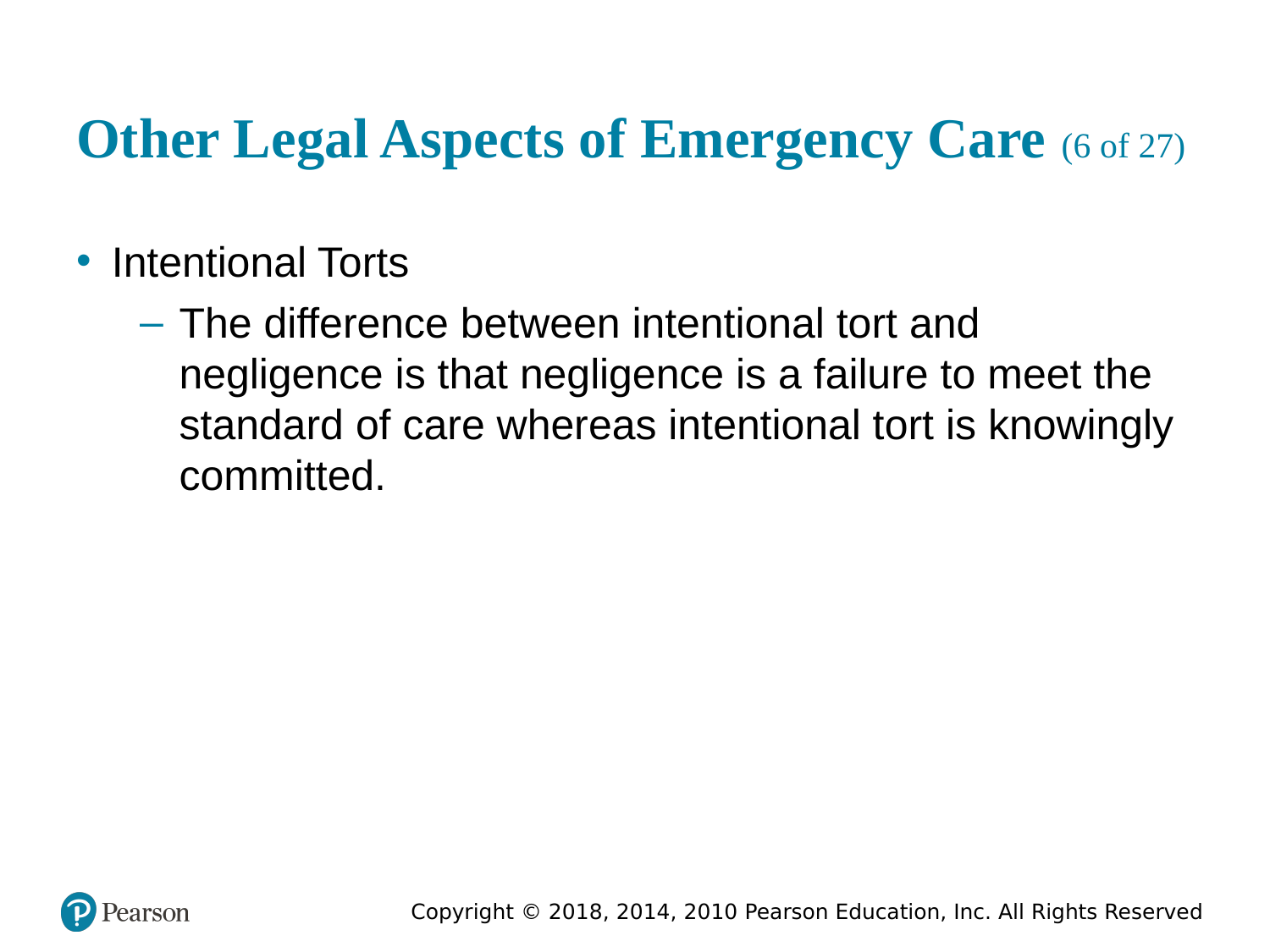

# Other Legal Aspects of Emergency Care (6 of 27)
Intentional Torts
The difference between intentional tort and negligence is that negligence is a failure to meet the standard of care whereas intentional tort is knowingly committed.